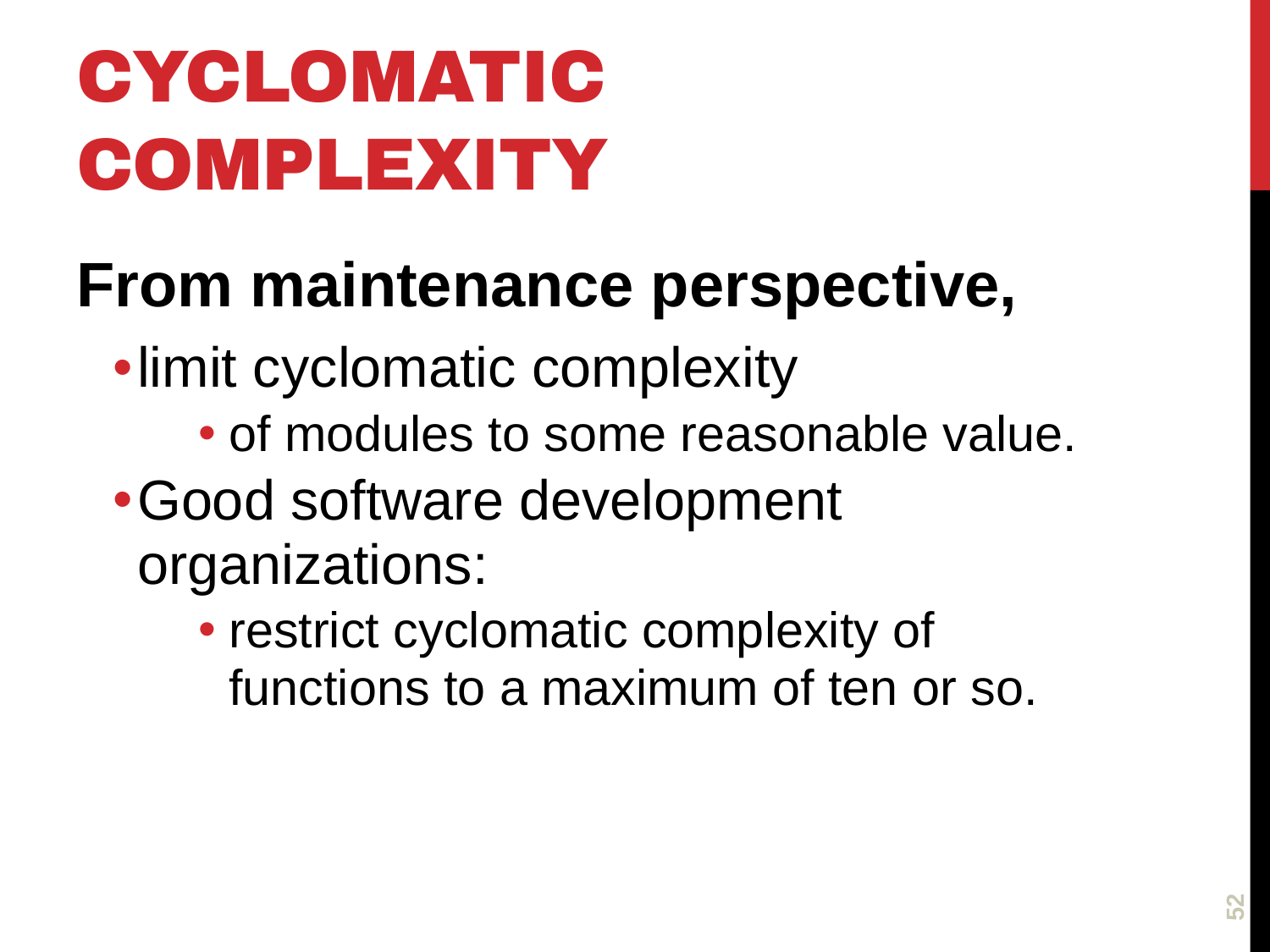

# Cyclomatic complexity
From maintenance perspective,
limit cyclomatic complexity
of modules to some reasonable value.
Good software development organizations:
restrict cyclomatic complexity of functions to a maximum of ten or so.
52